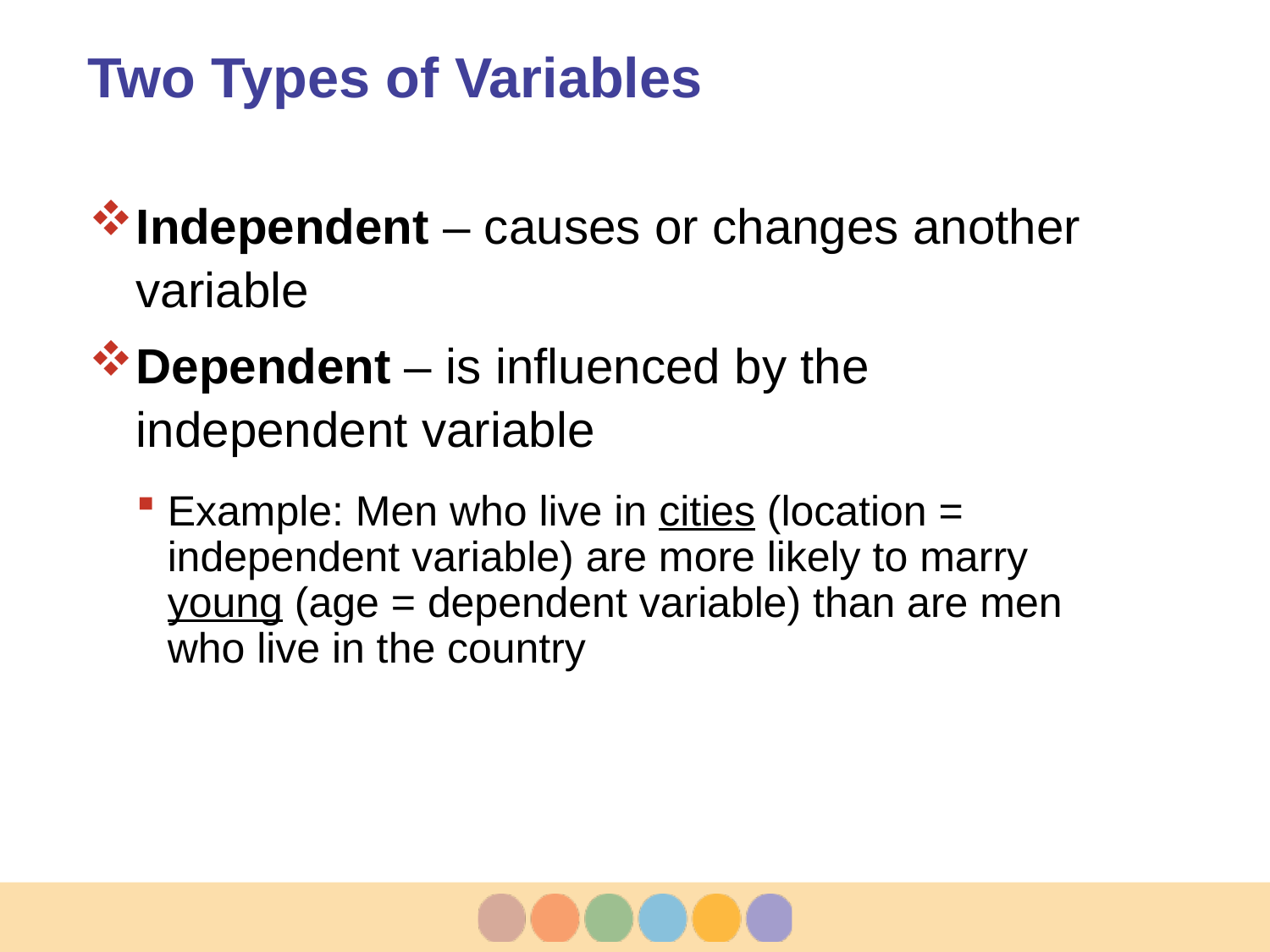

# Two Types of Variables
Independent – causes or changes another variable
Dependent – is influenced by the independent variable
Example: Men who live in cities (location = independent variable) are more likely to marry young (age = dependent variable) than are men who live in the country